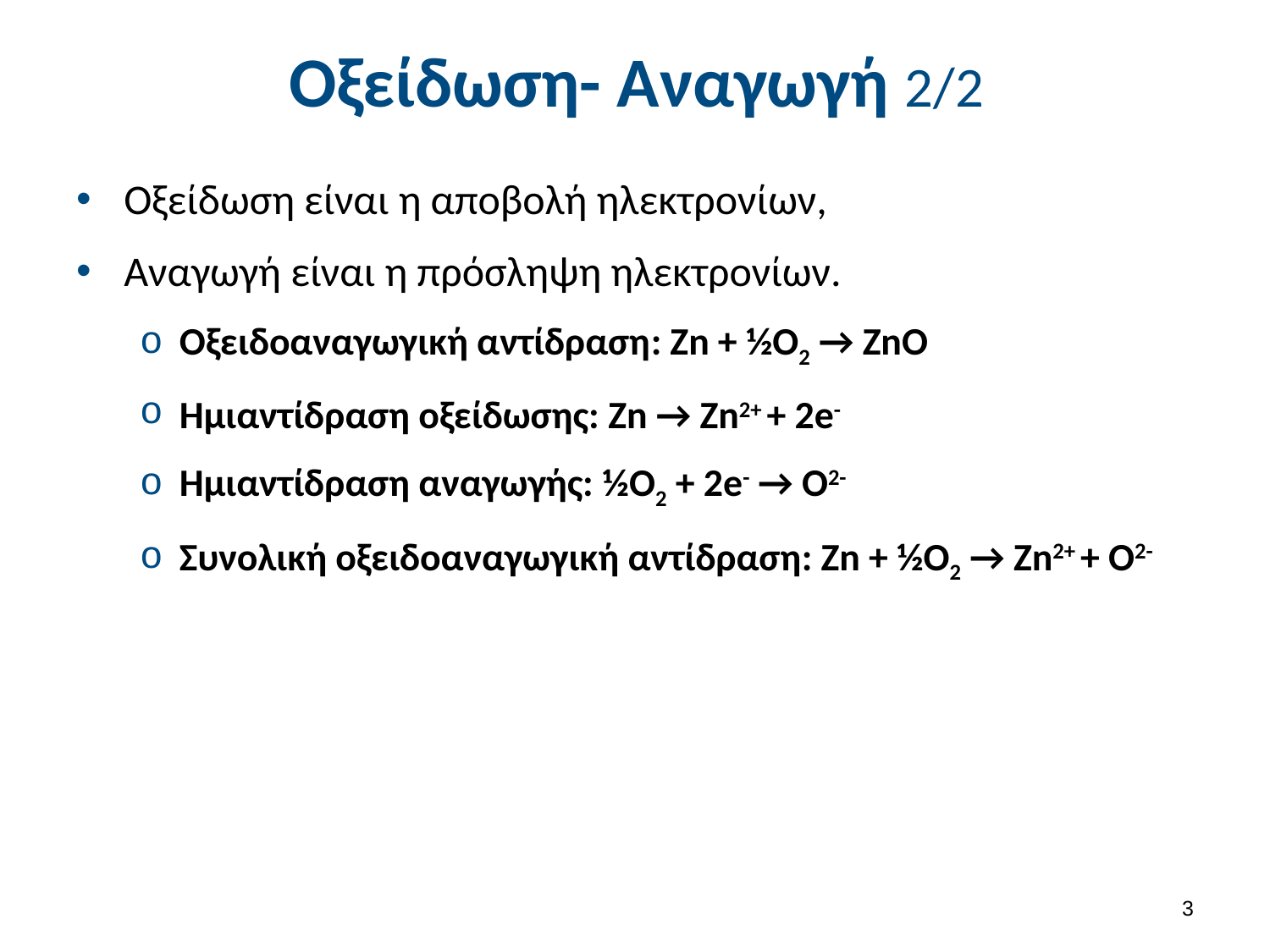

# Οξείδωση- Αναγωγή 2/2
Οξείδωση είναι η αποβολή ηλεκτρονίων,
Αναγωγή είναι η πρόσληψη ηλεκτρονίων.
Οξειδοαναγωγική αντίδραση: Zn + ½O2 → ZnO
Ημιαντίδραση οξείδωσης: Zn → Zn2+ + 2e-
Ημιαντίδραση αναγωγής: ½O2 + 2e- → O2-
Συνολική οξειδοαναγωγική αντίδραση: Zn + ½O2 → Ζn2+ + O2-

3